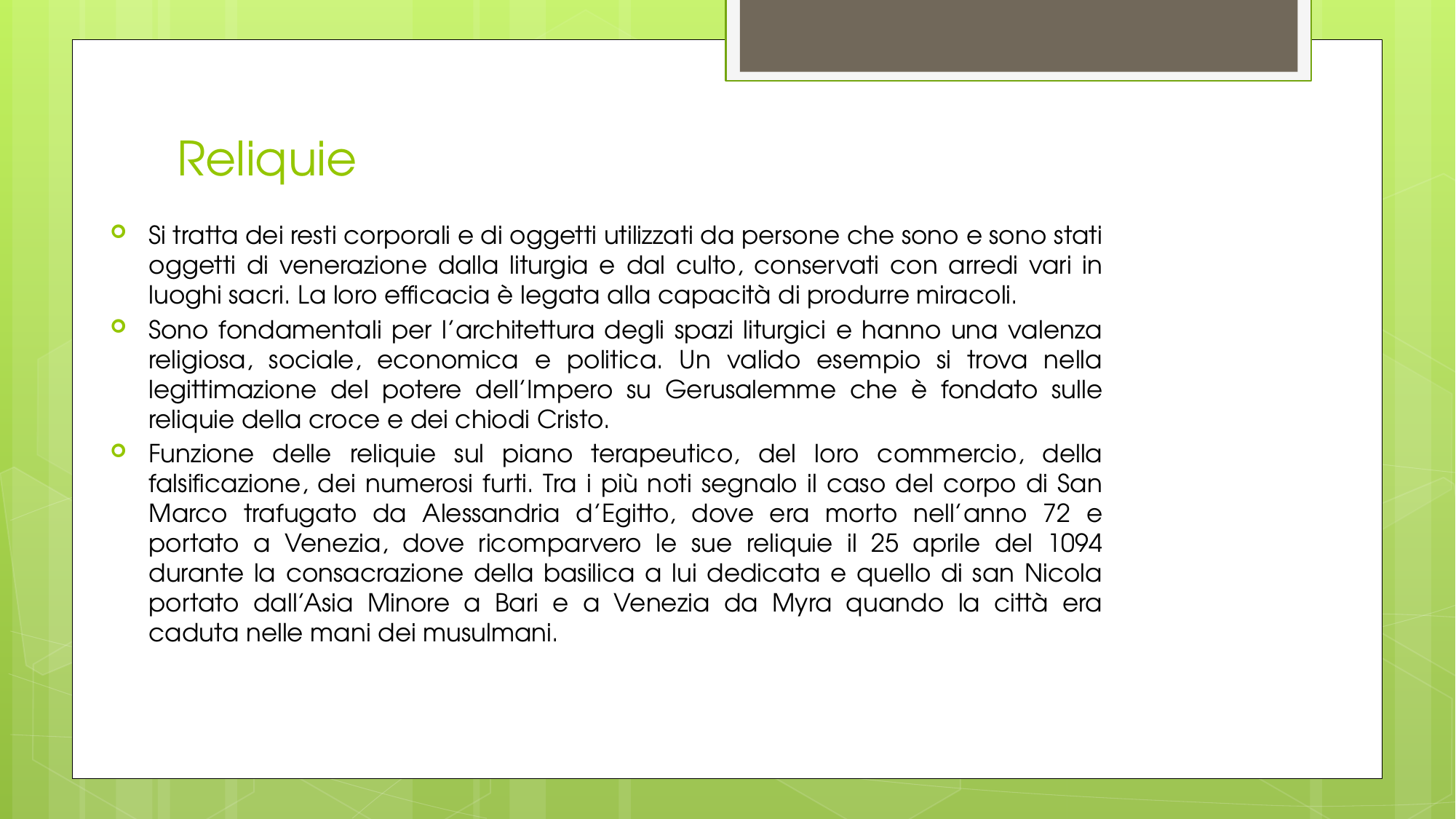

# Reliquie
Si tratta dei resti corporali e di oggetti utilizzati da persone che sono e sono stati oggetti di venerazione dalla liturgia e dal culto, conservati con arredi vari in luoghi sacri. La loro efficacia è legata alla capacità di produrre miracoli.
Sono fondamentali per l’architettura degli spazi liturgici e hanno una valenza religiosa, sociale, economica e politica. Un valido esempio si trova nella legittimazione del potere dell’Impero su Gerusalemme che è fondato sulle reliquie della croce e dei chiodi Cristo.
Funzione delle reliquie sul piano terapeutico, del loro commercio, della falsificazione, dei numerosi furti. Tra i più noti segnalo il caso del corpo di San Marco trafugato da Alessandria d’Egitto, dove era morto nell’anno 72 e portato a Venezia, dove ricomparvero le sue reliquie il 25 aprile del 1094 durante la consacrazione della basilica a lui dedicata e quello di san Nicola portato dall’Asia Minore a Bari e a Venezia da Myra quando la città era caduta nelle mani dei musulmani.